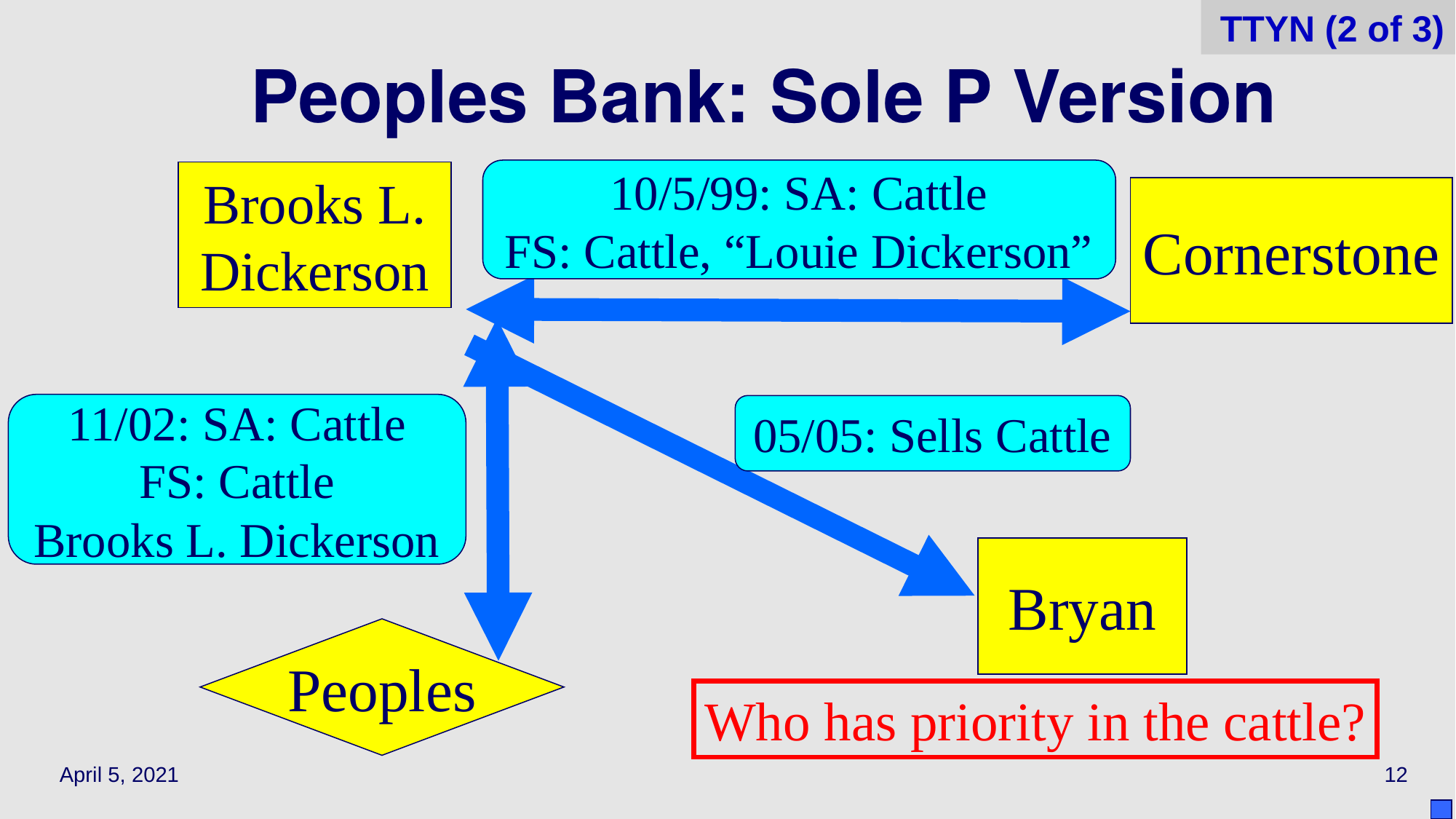

TTYN (2 of 3)
# Peoples Bank: Sole P Version
10/5/99: SA: Cattle
FS: Cattle, “Louie Dickerson”
Brooks L. Dickerson
Cornerstone

11/02: SA: Cattle
FS: Cattle
Brooks L. Dickerson
05/05: Sells Cattle
Bryan
Peoples
Who has priority in the cattle?
April 5, 2021
12